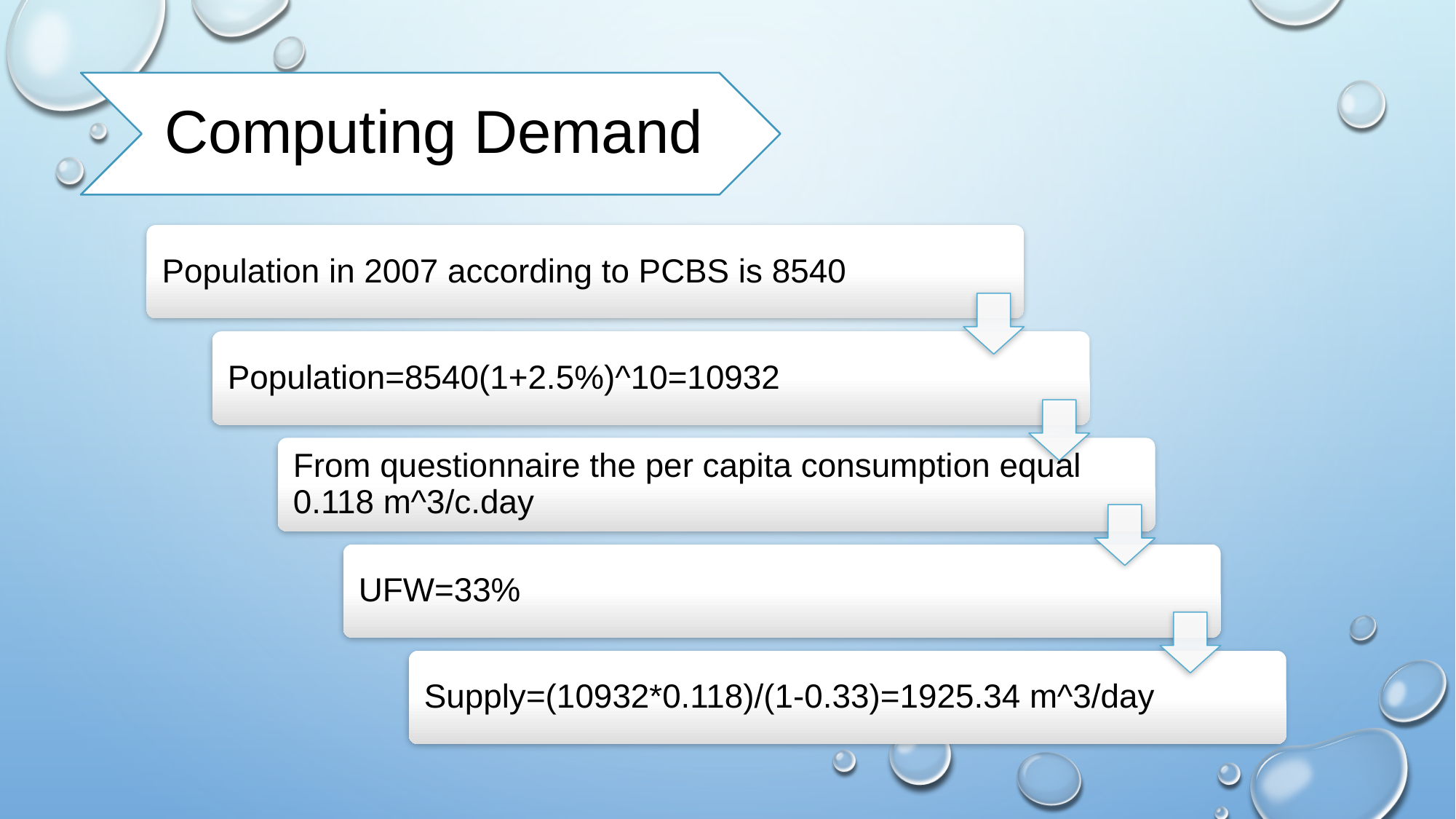

Computing Demand
Population in 2007 according to PCBS is 8540
Population=8540(1+2.5%)^10=10932
From questionnaire the per capita consumption equal 0.118 m^3/c.day
UFW=33%
Supply=(10932*0.118)/(1-0.33)=1925.34 m^3/day